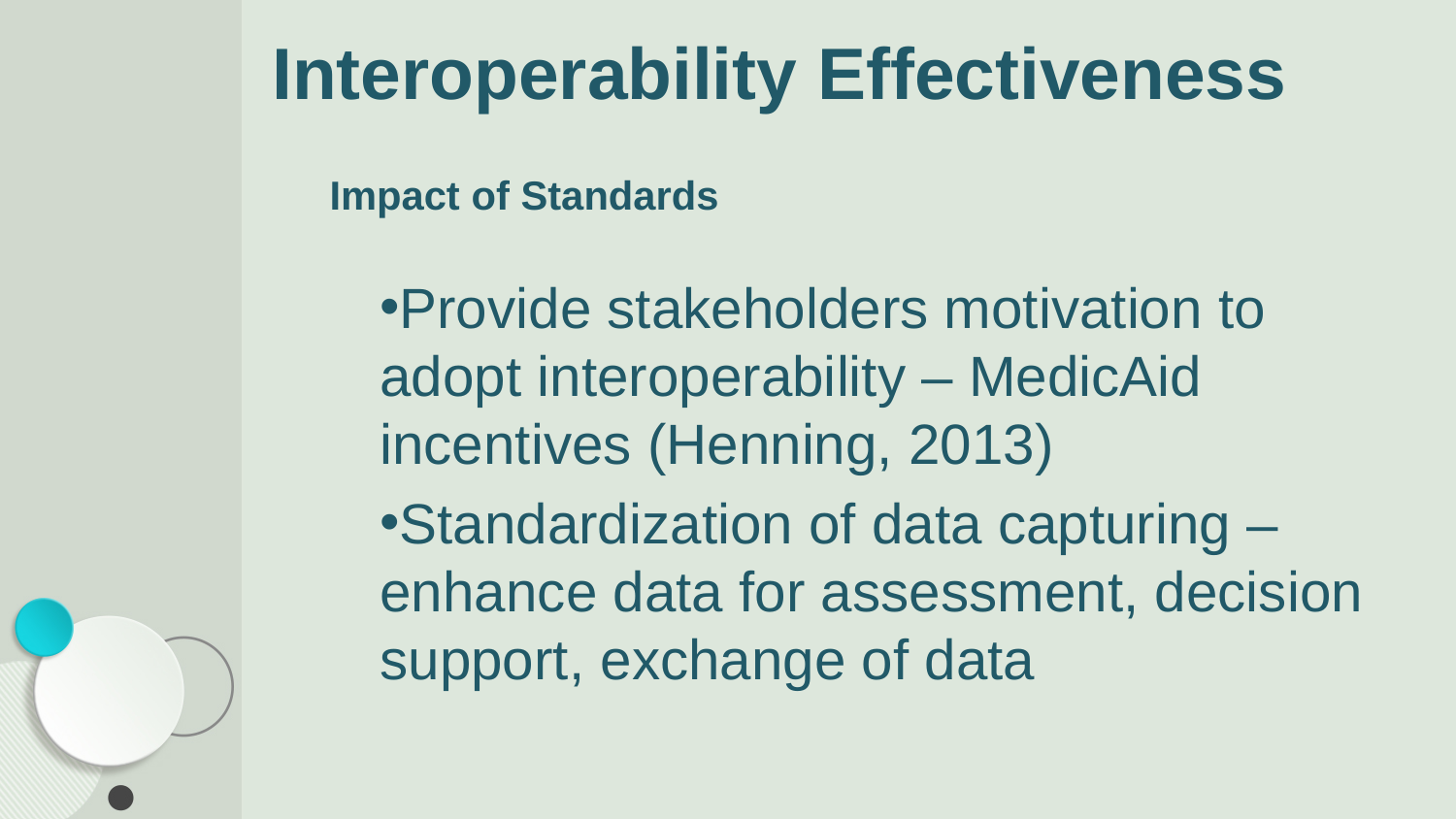

# Interoperability Effectiveness
Impact of Standards
Provide stakeholders motivation to adopt interoperability – MedicAid incentives (Henning, 2013)
Standardization of data capturing – enhance data for assessment, decision support, exchange of data